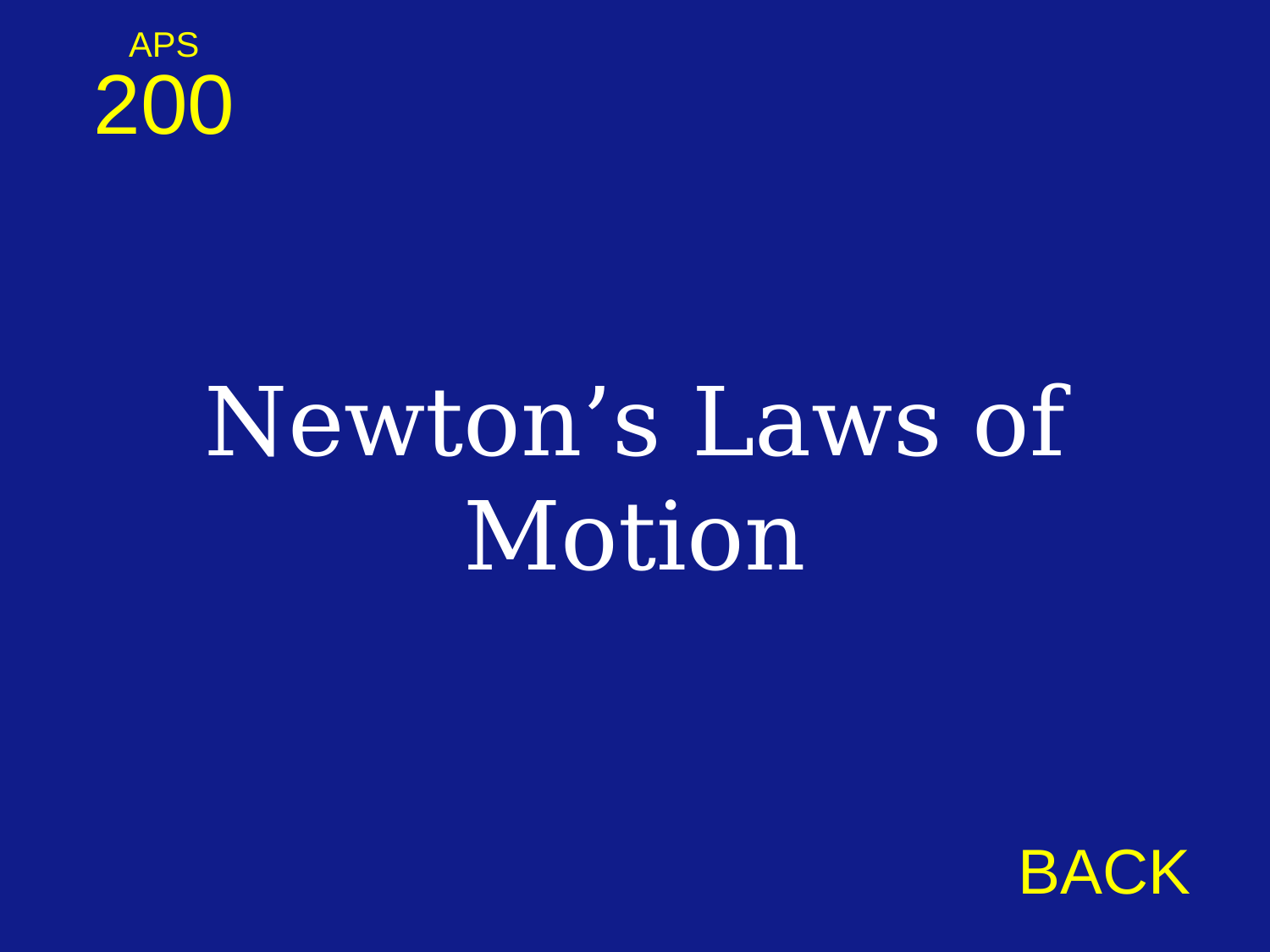

APS
200
Newton’s Laws of Motion

BACK